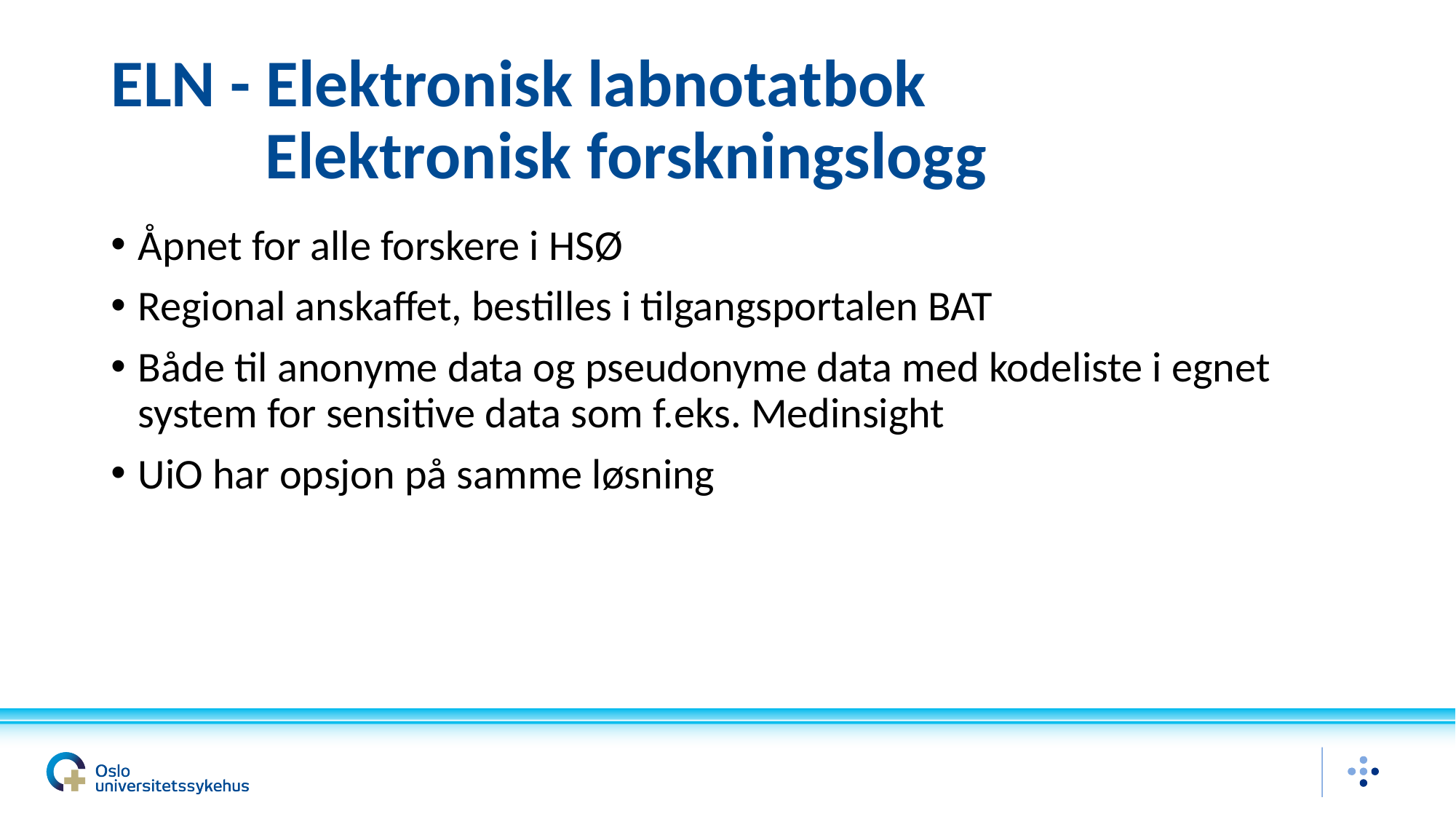

# ELN - Elektronisk labnotatbok Elektronisk forskningslogg
Åpnet for alle forskere i HSØ
Regional anskaffet, bestilles i tilgangsportalen BAT
Både til anonyme data og pseudonyme data med kodeliste i egnet system for sensitive data som f.eks. Medinsight
UiO har opsjon på samme løsning